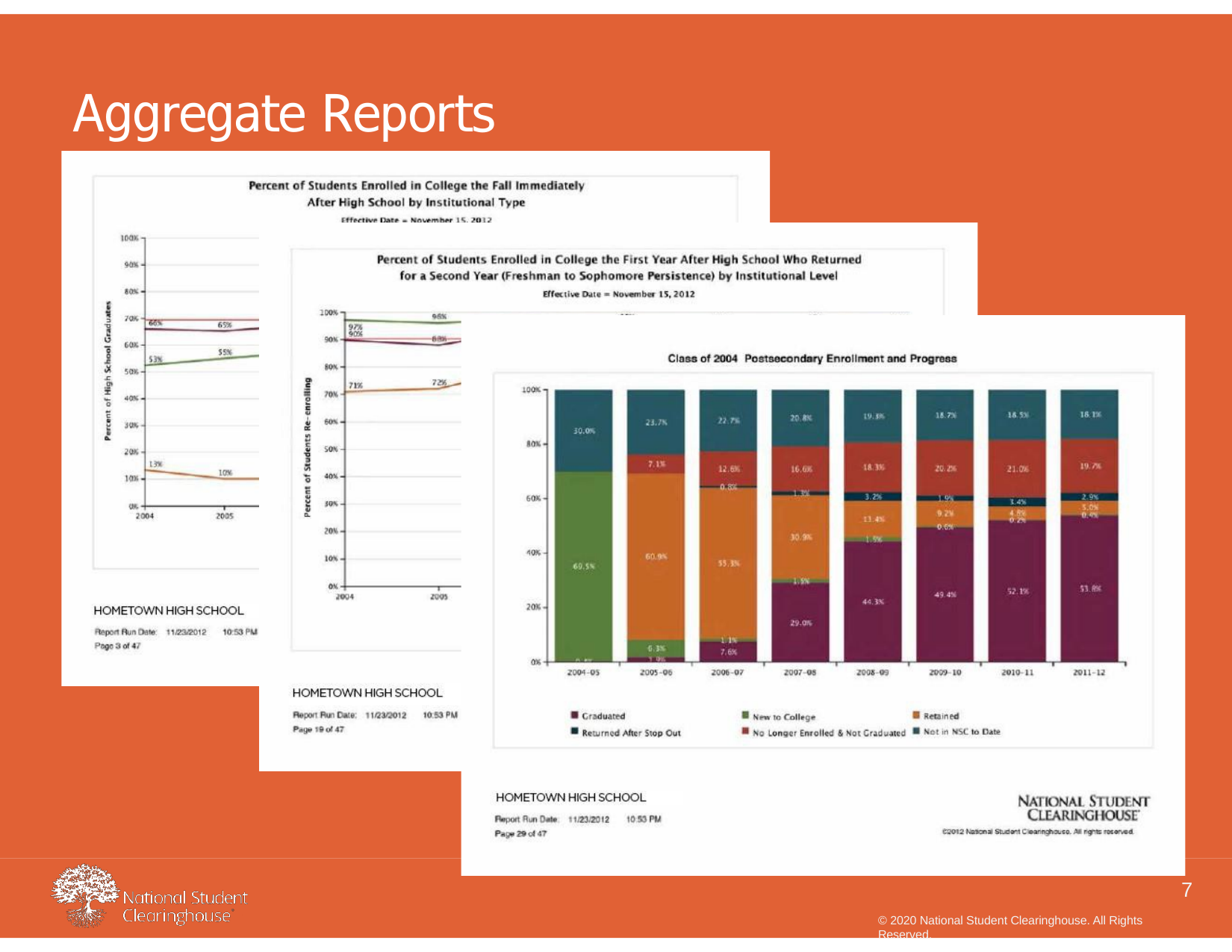

# Aggregate Reports

7
© 2020 National Student Clearinghouse. All Rights Reserved.